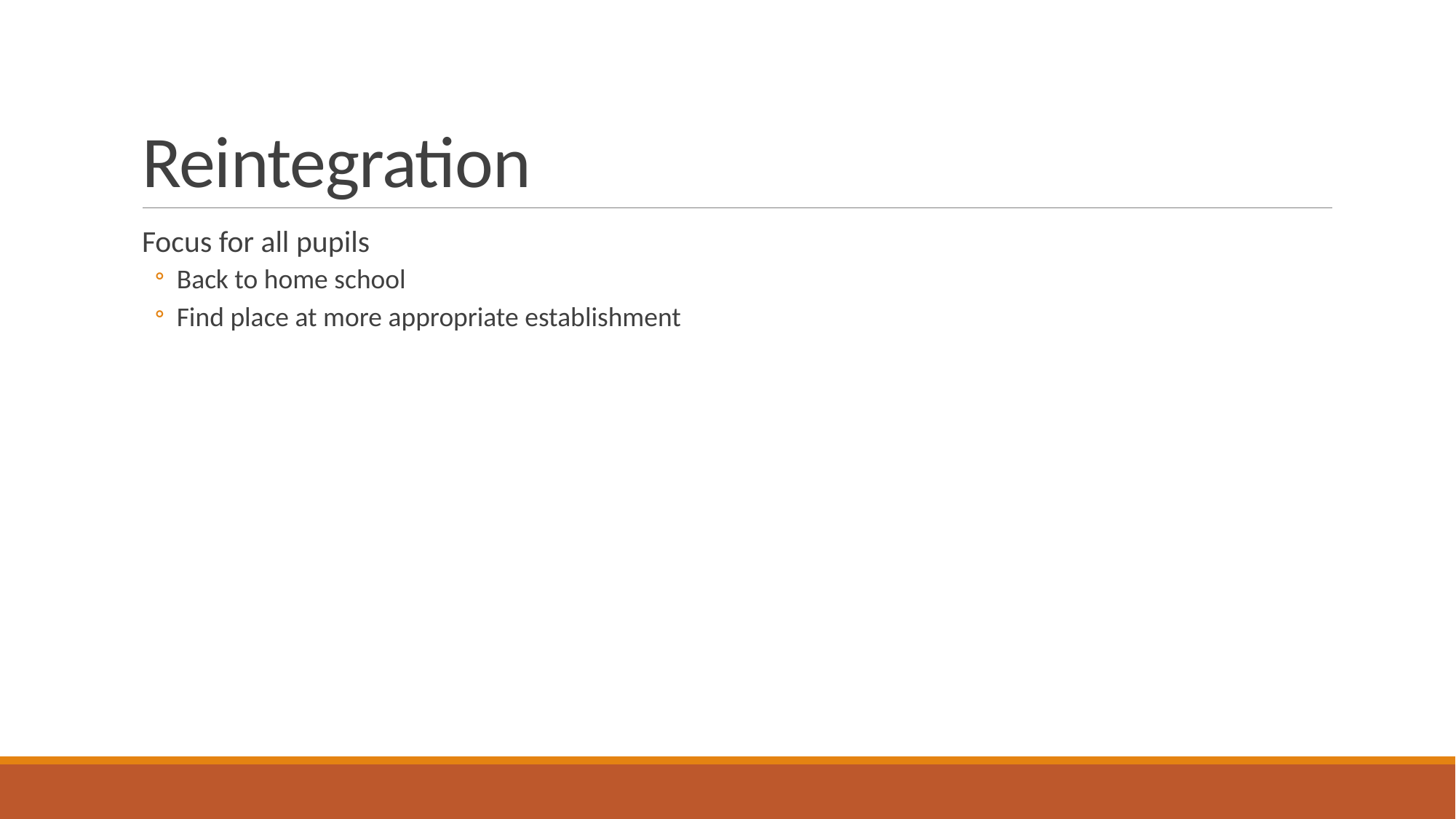

# Reintegration
Focus for all pupils
Back to home school
Find place at more appropriate establishment